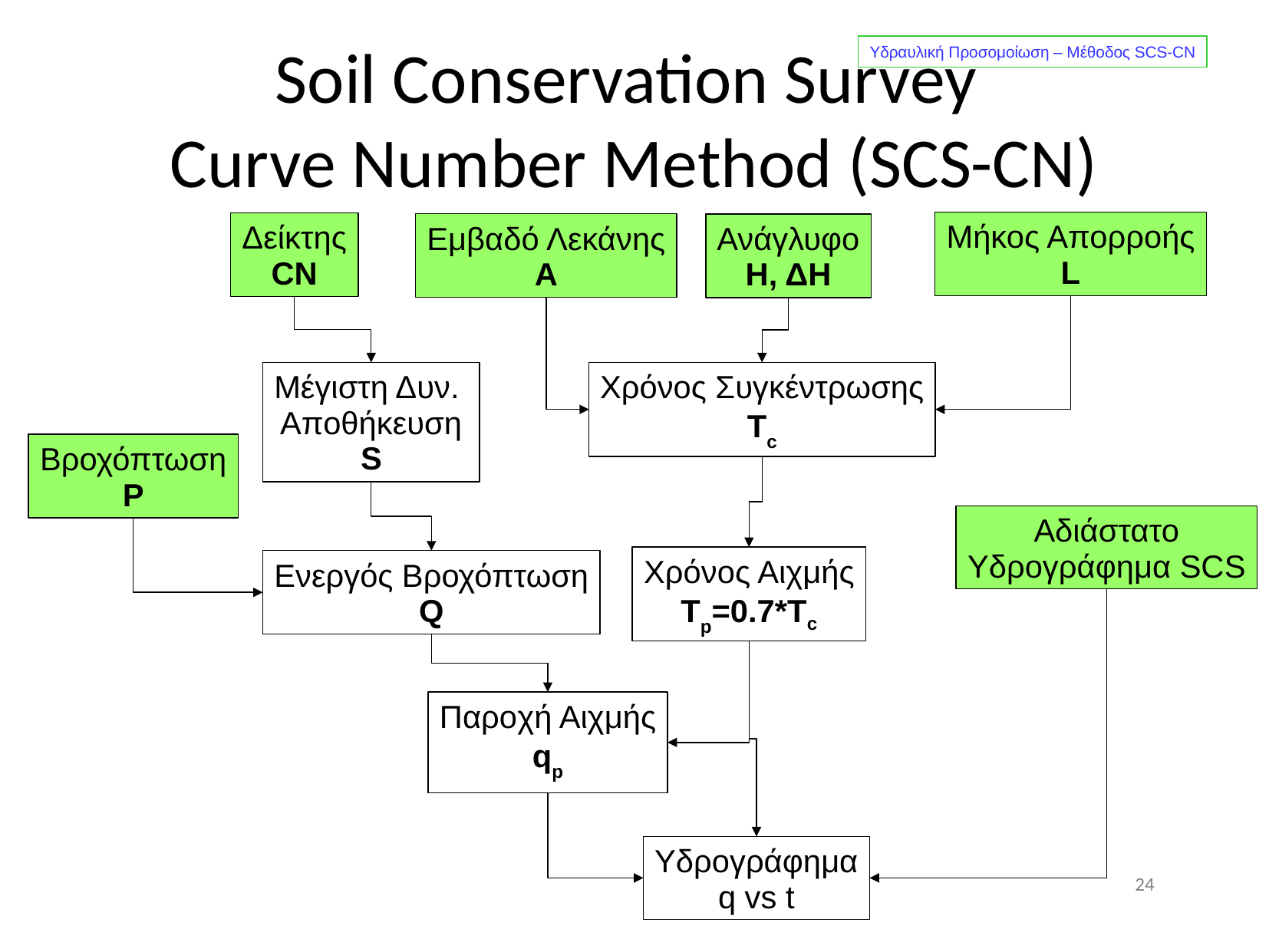

# Soil Conservation Survey Curve Number Method (SCS-CN)
Υδραυλική Προσομοίωση – Μέθοδος SCS-CN
Μήκος Απορροής
L
Δείκτης
CN
Εμβαδό Λεκάνης
Α
Ανάγλυφο
Η, ΔΗ
Μέγιστη Δυν.
Αποθήκευση
S
Χρόνος Συγκέντρωσης
Tc
Βροχόπτωση
P
Αδιάστατο
Υδρογράφημα SCS
Χρόνος Αιχμής
Tp=0.7*Tc
Ενεργός Βροχόπτωση
Q
Παρoχή Αιχμής
qp
Υδρογράφημα
q vs t
24